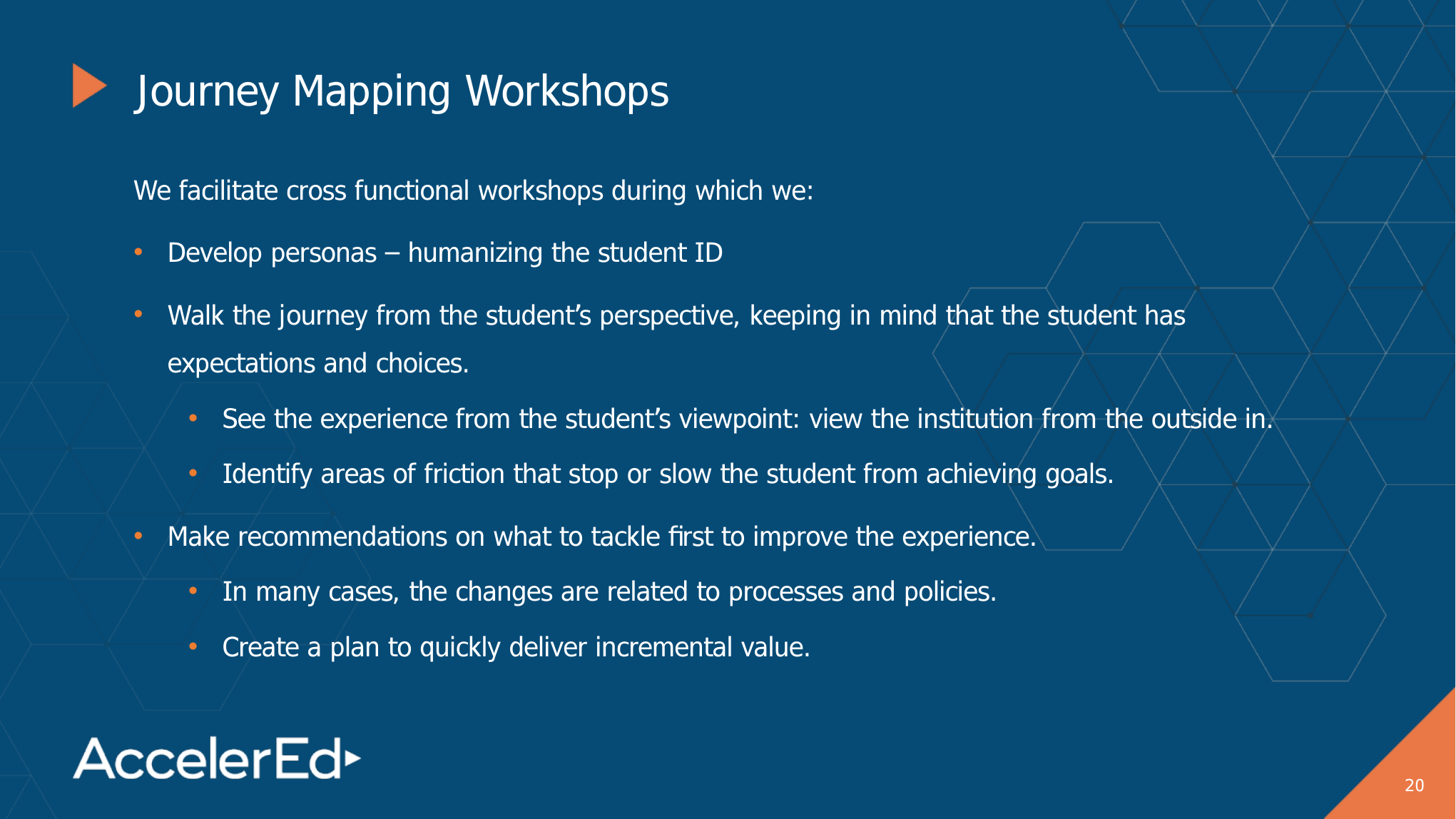

# Journey Mapping Workshops
We facilitate cross functional workshops during which we:
Develop personas – humanizing the student ID
Walk the journey from the student’s perspective, keeping in mind that the student has expectations and choices.
See the experience from the student’s viewpoint: view the institution from the outside in.
Identify areas of friction that stop or slow the student from achieving goals.
Make recommendations on what to tackle first to improve the experience.
In many cases, the changes are related to processes and policies.
Create a plan to quickly deliver incremental value.